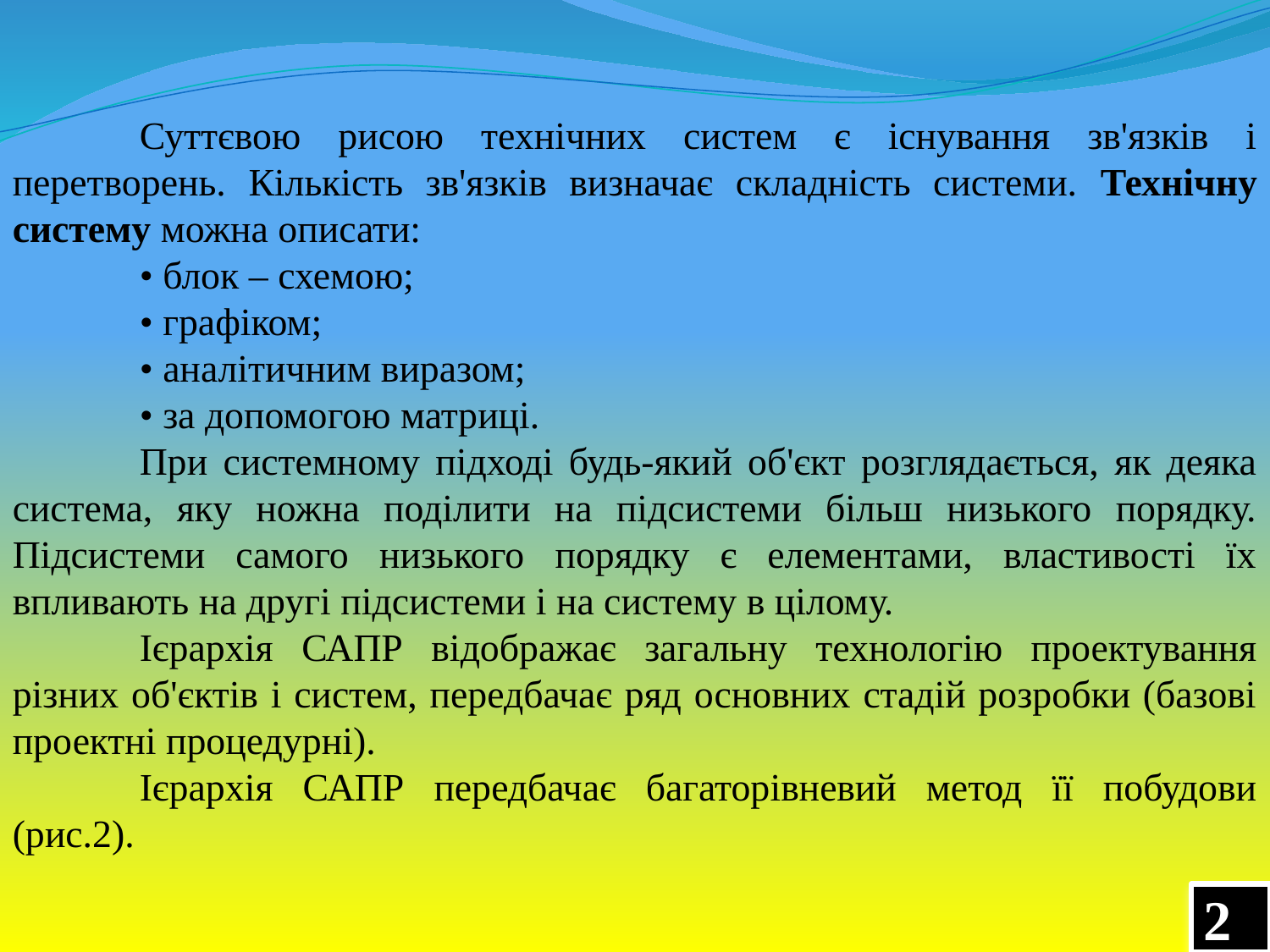

Суттєвою рисою технічних систем є існування зв'язків і перетворень. Кількість зв'язків визначає складність системи. Технічну систему можна описати:
	• блок – схемою;
	• графіком;
	• аналітичним виразом;
	• за допомогою матриці.
	При системному підході будь-який об'єкт розглядається, як деяка система, яку ножна поділити на підсистеми більш низького порядку. Підсистеми самого низького порядку є елементами, властивості їх впливають на другі підсистеми і на систему в цілому.
	Ієрархія САПР відображає загальну технологію проектування різних об'єктів і систем, передбачає ряд основних стадій розробки (базові проектні процедурні).
	Ієрархія САПР передбачає багаторівневий метод її побудови (рис.2).
21